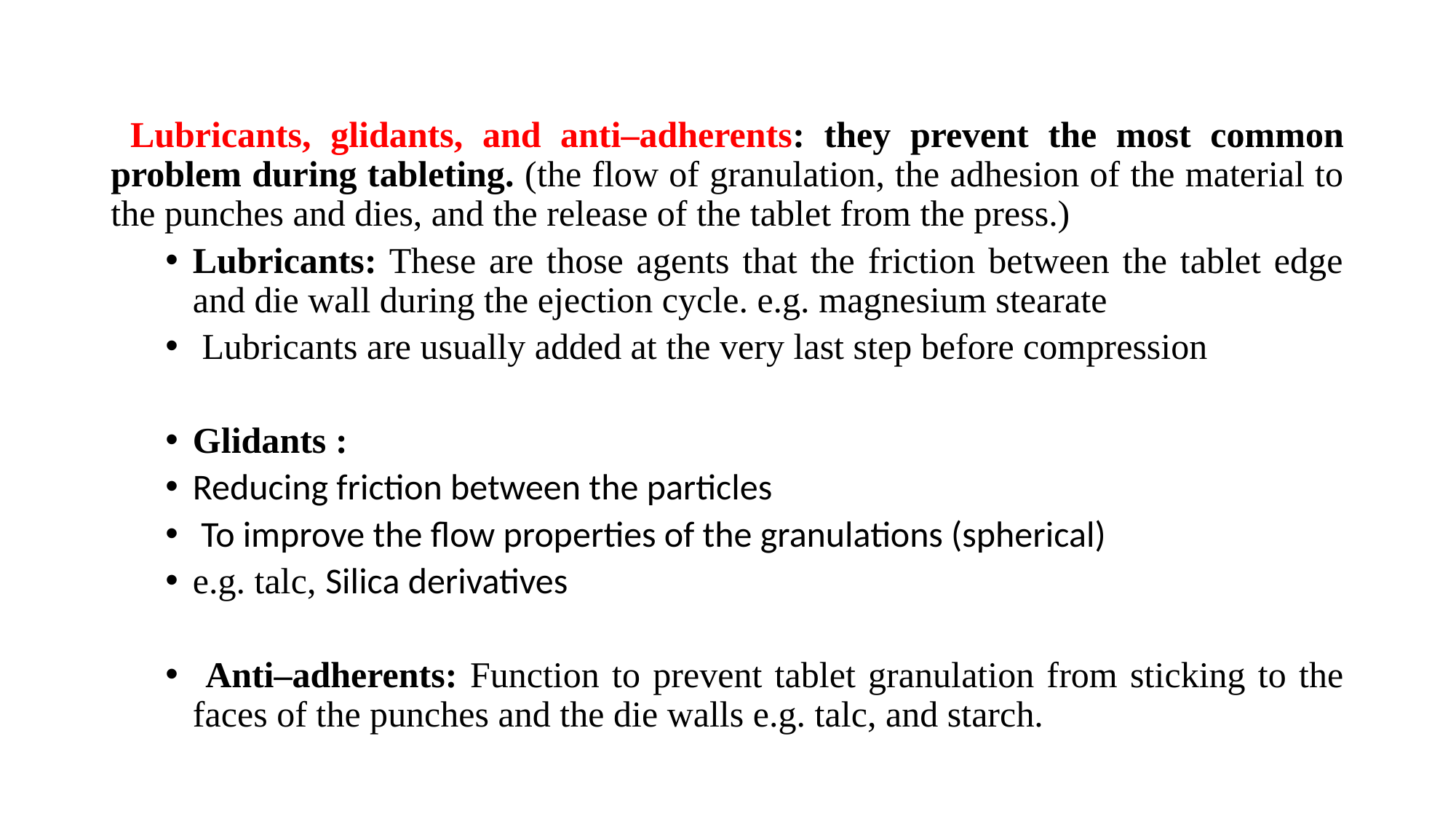

#
 Lubricants, glidants, and anti–adherents: they prevent the most common problem during tableting. (the flow of granulation, the adhesion of the material to the punches and dies, and the release of the tablet from the press.)
Lubricants: These are those agents that the friction between the tablet edge and die wall during the ejection cycle. e.g. magnesium stearate
 Lubricants are usually added at the very last step before compression

Glidants :
Reducing friction between the particles
 To improve the flow properties of the granulations (spherical)
e.g. talc, Silica derivatives

 Anti–adherents: Function to prevent tablet granulation from sticking to the faces of the punches and the die walls e.g. talc, and starch.